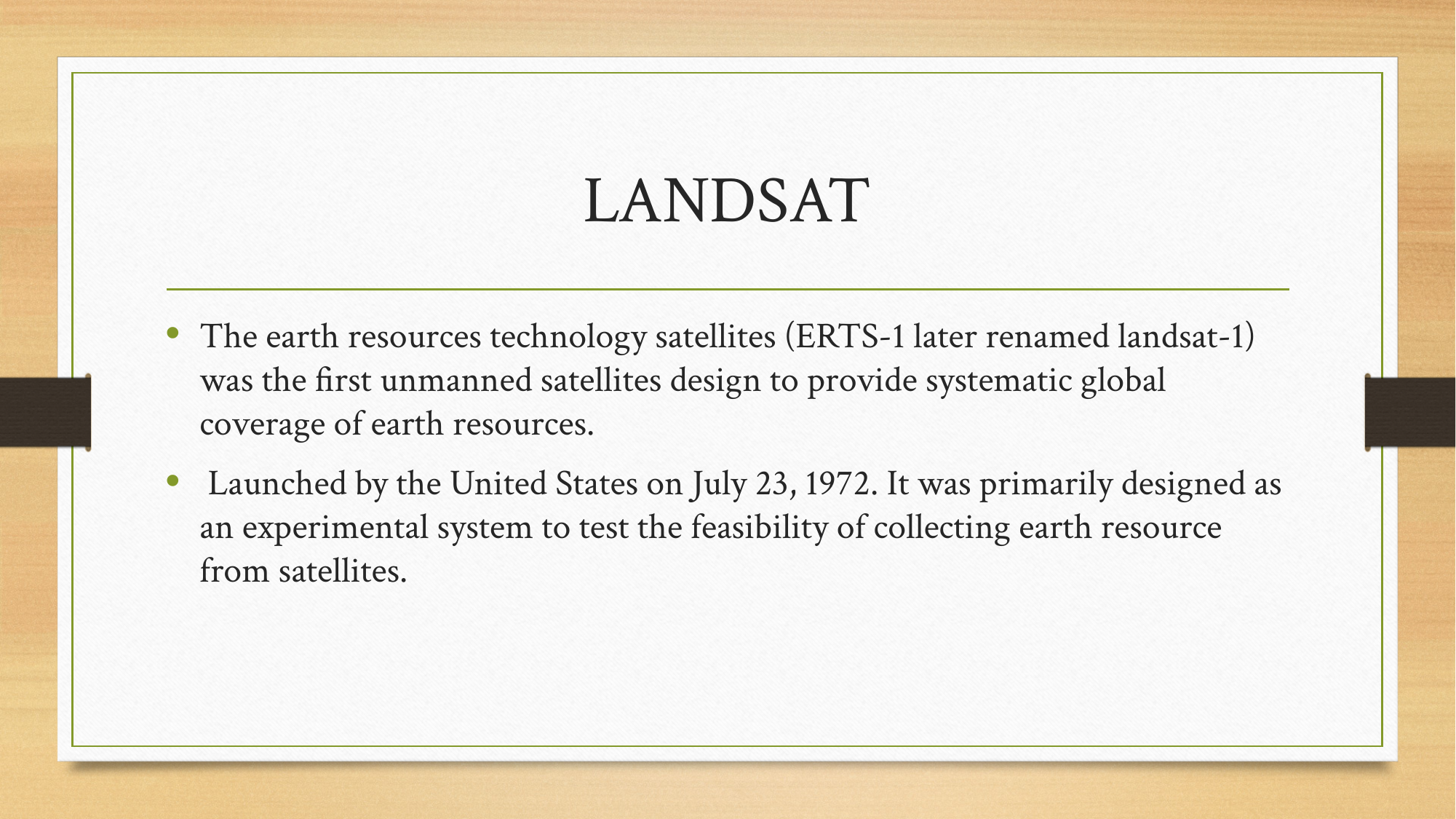

# LANDSAT
The earth resources technology satellites (ERTS-1 later renamed landsat-1) was the first unmanned satellites design to provide systematic global coverage of earth resources.
 Launched by the United States on July 23, 1972. It was primarily designed as an experimental system to test the feasibility of collecting earth resource from satellites.